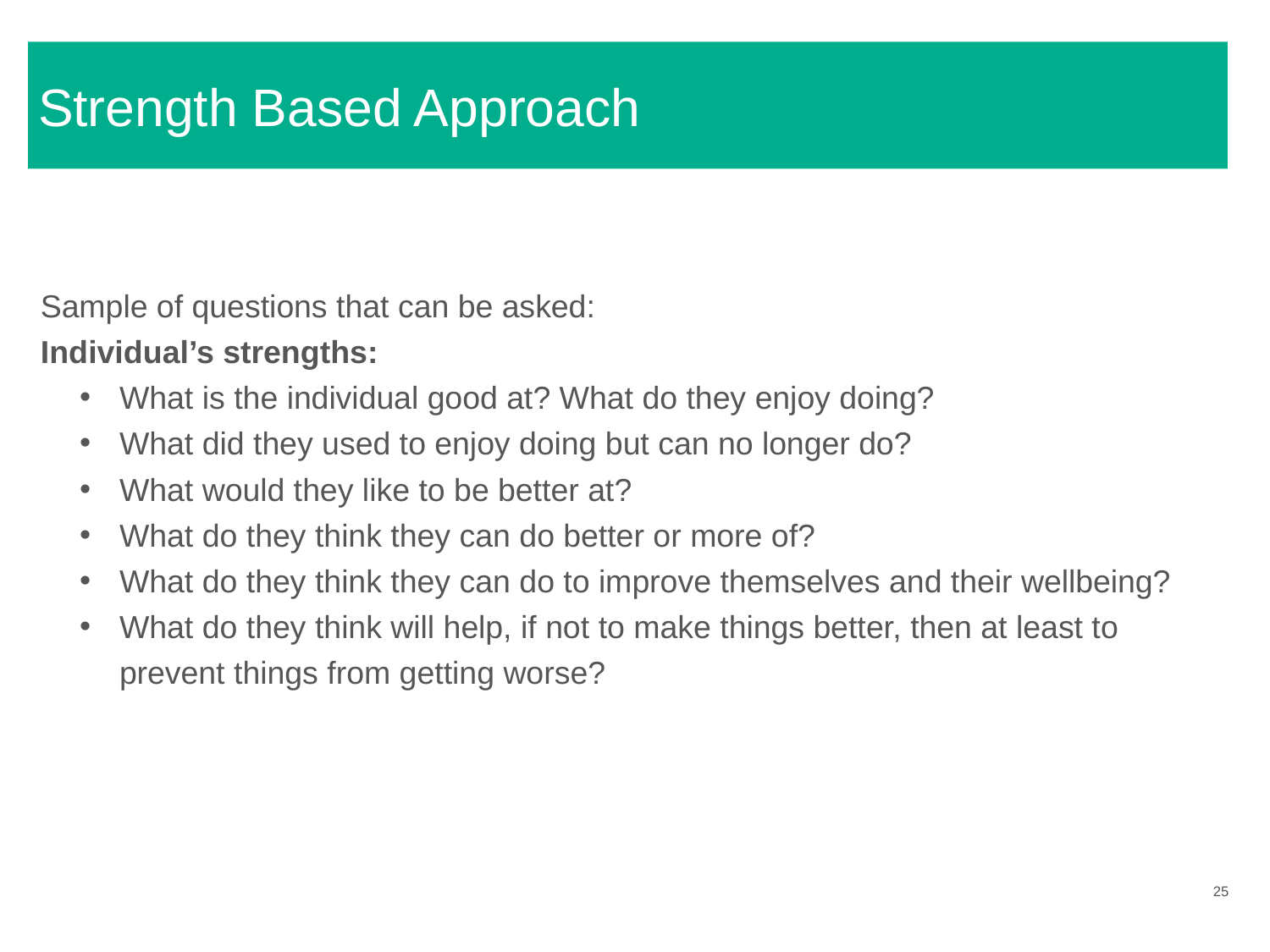

# Strength Based Approach

Sample of questions that can be asked:
Individual’s strengths:
What is the individual good at? What do they enjoy doing?
What did they used to enjoy doing but can no longer do?
What would they like to be better at?
What do they think they can do better or more of?
What do they think they can do to improve themselves and their wellbeing?
What do they think will help, if not to make things better, then at least to prevent things from getting worse?
25